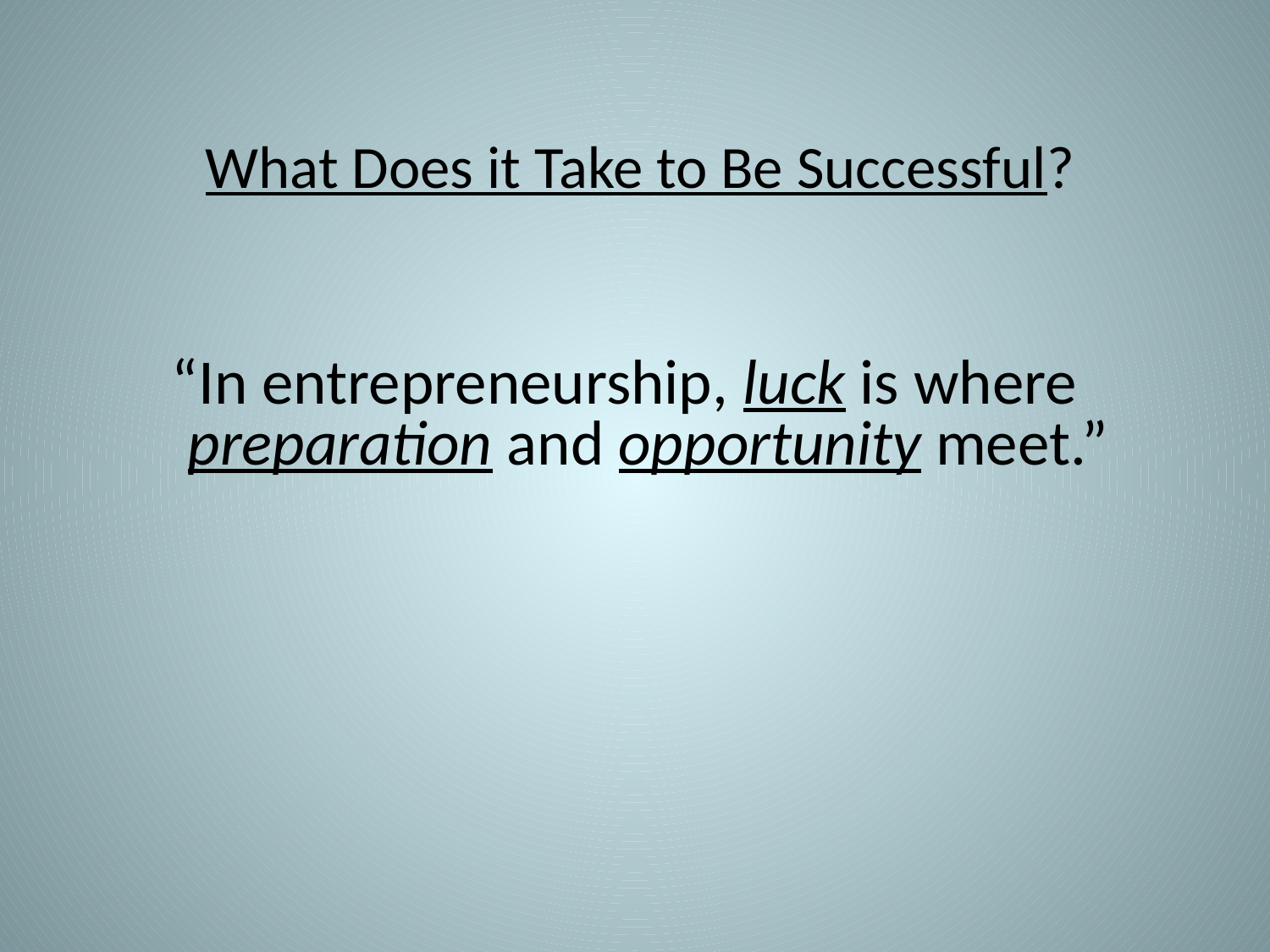

# What Does it Take to Be Successful?
“In entrepreneurship, luck is where preparation and opportunity meet.”